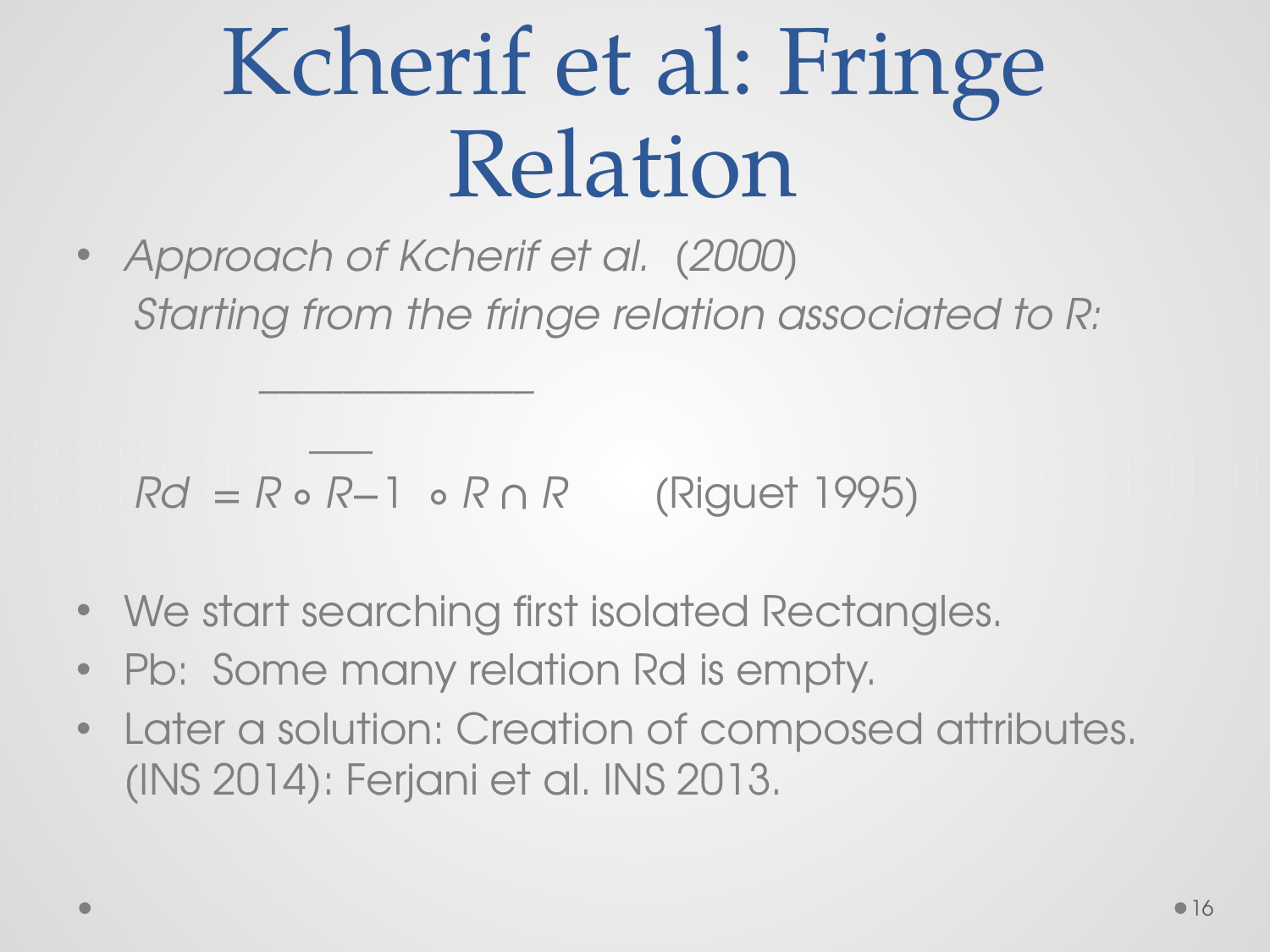

# Kcherif et al: Fringe Relation
Approach of Kcherif et al.  (2000)
     Starting from the fringe relation associated to R:
	     _____________
                    ___
     Rd  = R ◦ R−1  ◦ R ∩ R 	      (Riguet 1995)

We start searching first isolated Rectangles.
Pb:  Some many relation Rd is empty.
Later a solution: Creation of composed attributes. (INS 2014): Ferjani et al. INS 2013.

16